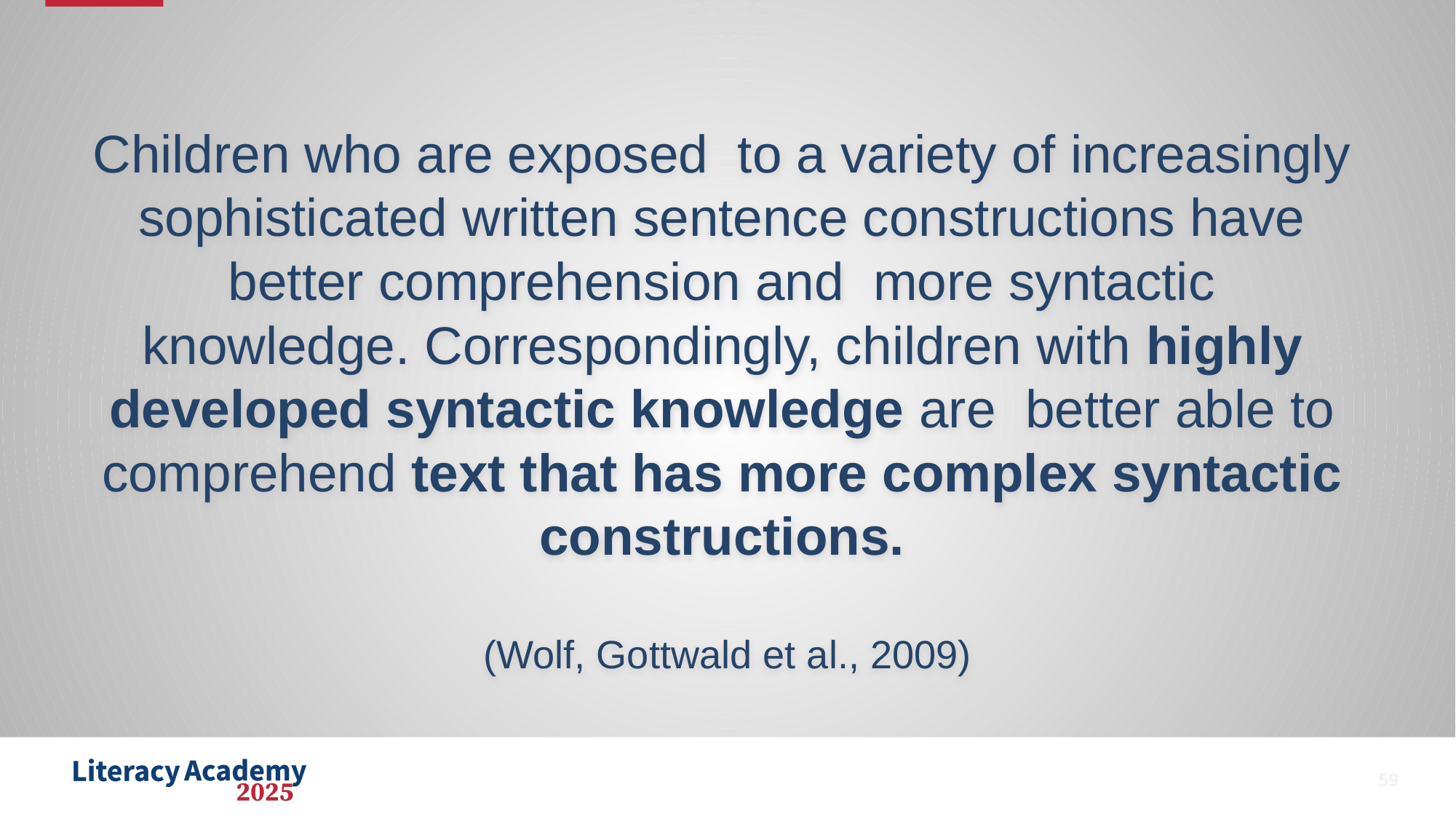

Children who are exposed  to a variety of increasingly sophisticated written sentence constructions have better comprehension and  more syntactic knowledge. Correspondingly, children with highly developed syntactic knowledge are  better able to comprehend text that has more complex syntactic constructions.

 (Wolf, Gottwald et al., 2009)

59